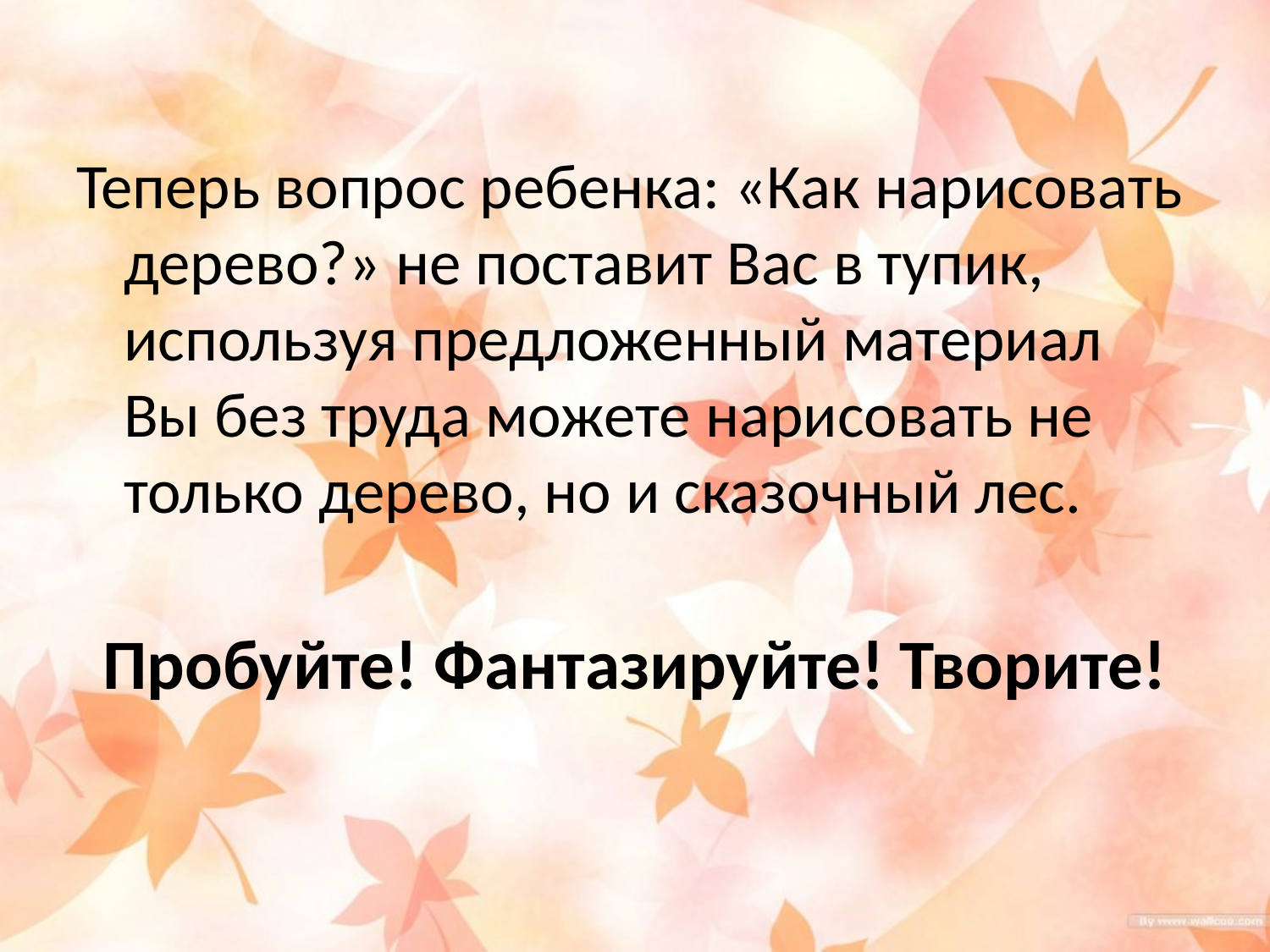

Теперь вопрос ребенка: «Как нарисовать дерево?» не поставит Вас в тупик, используя предложенный материал Вы без труда можете нарисовать не только дерево, но и сказочный лес.

Пробуйте! Фантазируйте! Творите!